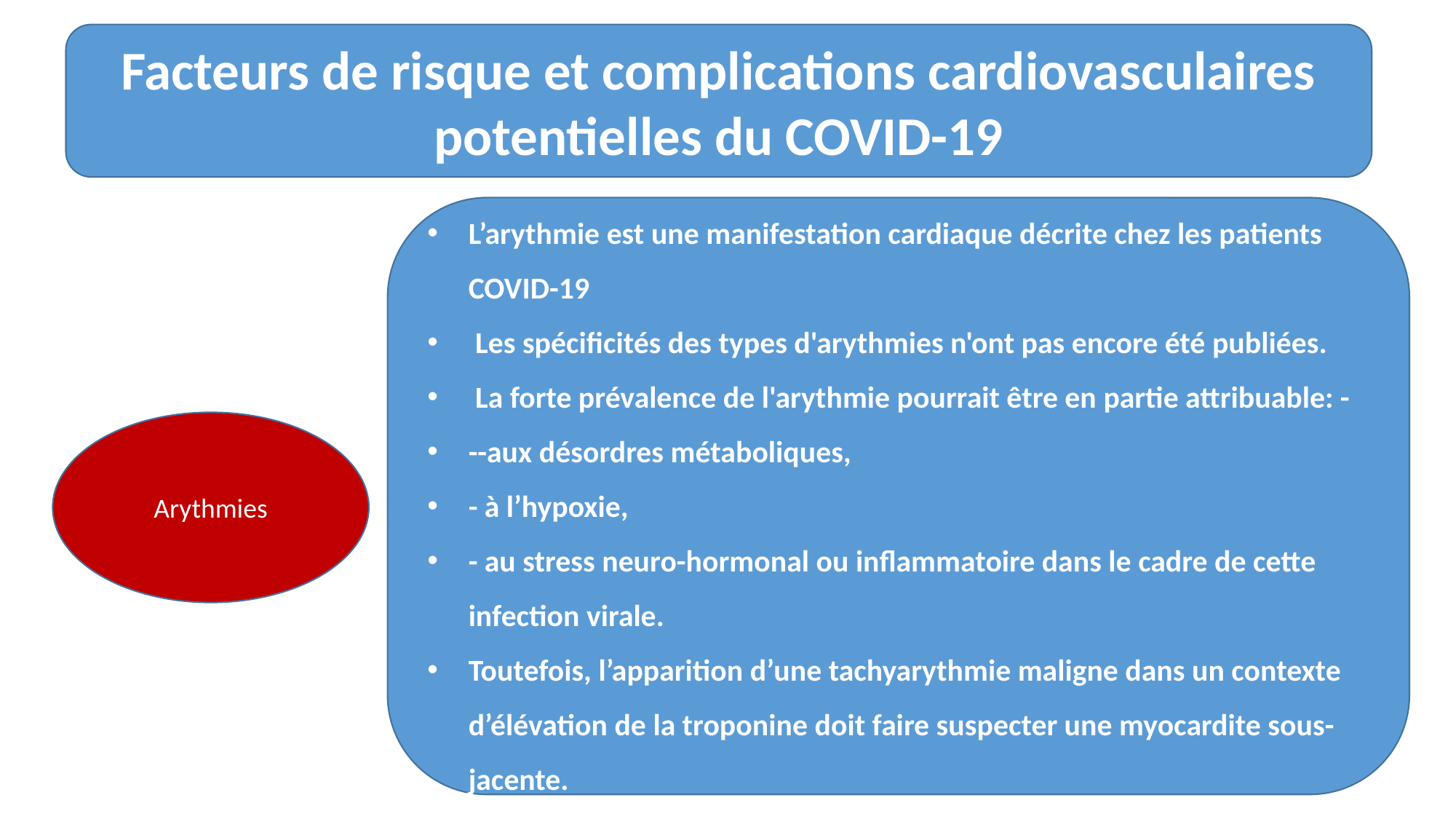

Facteurs de risque et complications cardiovasculaires potentielles du COVID-19

L’arythmie est une manifestation cardiaque décrite chez les patients COVID-19
 Les spécificités des types d'arythmies n'ont pas encore été publiées.
 La forte prévalence de l'arythmie pourrait être en partie attribuable: -
--aux désordres métaboliques,
- à l’hypoxie,
- au stress neuro-hormonal ou inflammatoire dans le cadre de cette infection virale.
Toutefois, l’apparition d’une tachyarythmie maligne dans un contexte d’élévation de la troponine doit faire suspecter une myocardite sous-jacente.
Arythmies